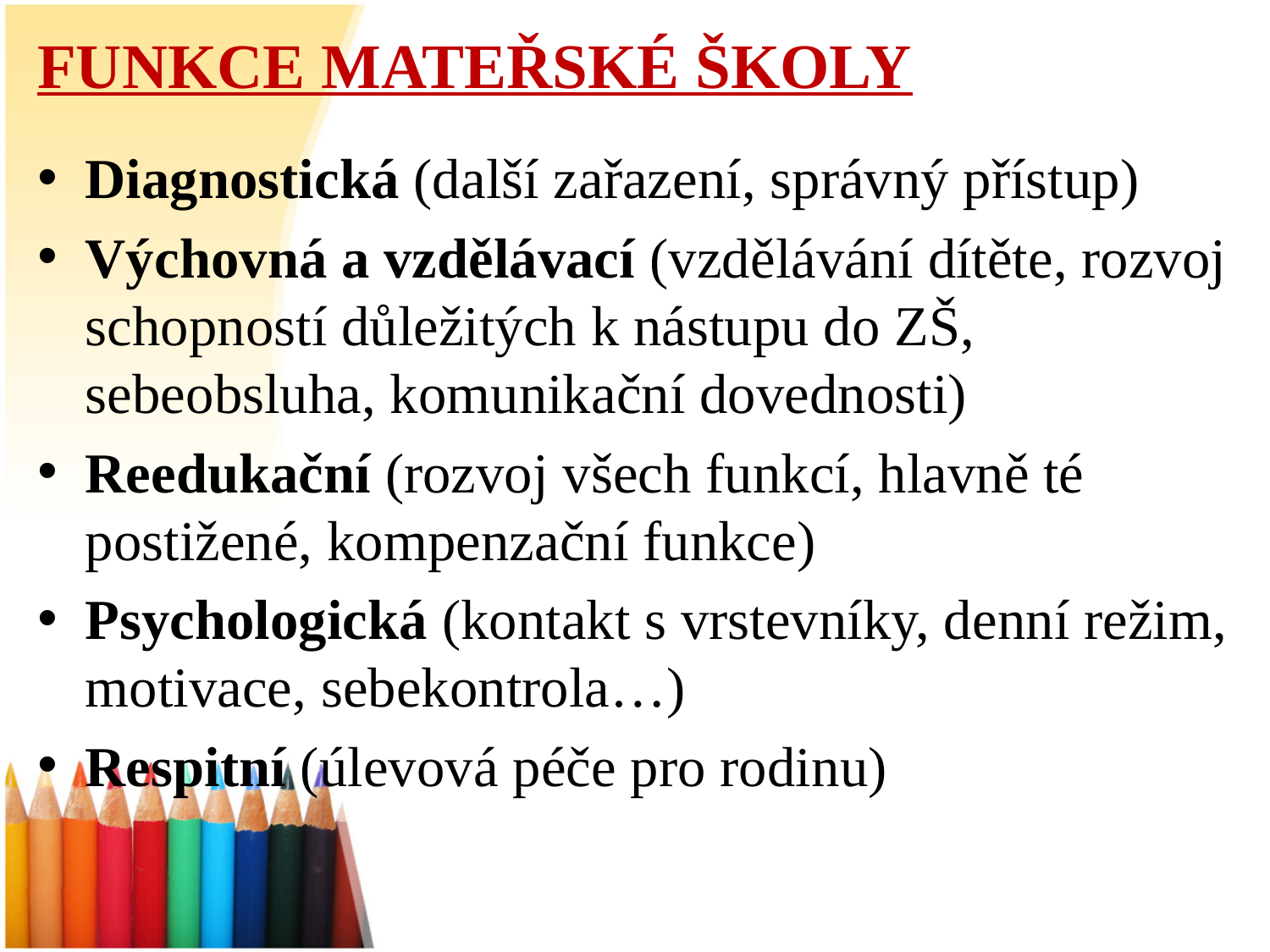

# FUNKCE MATEŘSKÉ ŠKOLY
Diagnostická (další zařazení, správný přístup)
Výchovná a vzdělávací (vzdělávání dítěte, rozvoj schopností důležitých k nástupu do ZŠ, sebeobsluha, komunikační dovednosti)
Reedukační (rozvoj všech funkcí, hlavně té postižené, kompenzační funkce)
Psychologická (kontakt s vrstevníky, denní režim, motivace, sebekontrola…)
Respitní (úlevová péče pro rodinu)